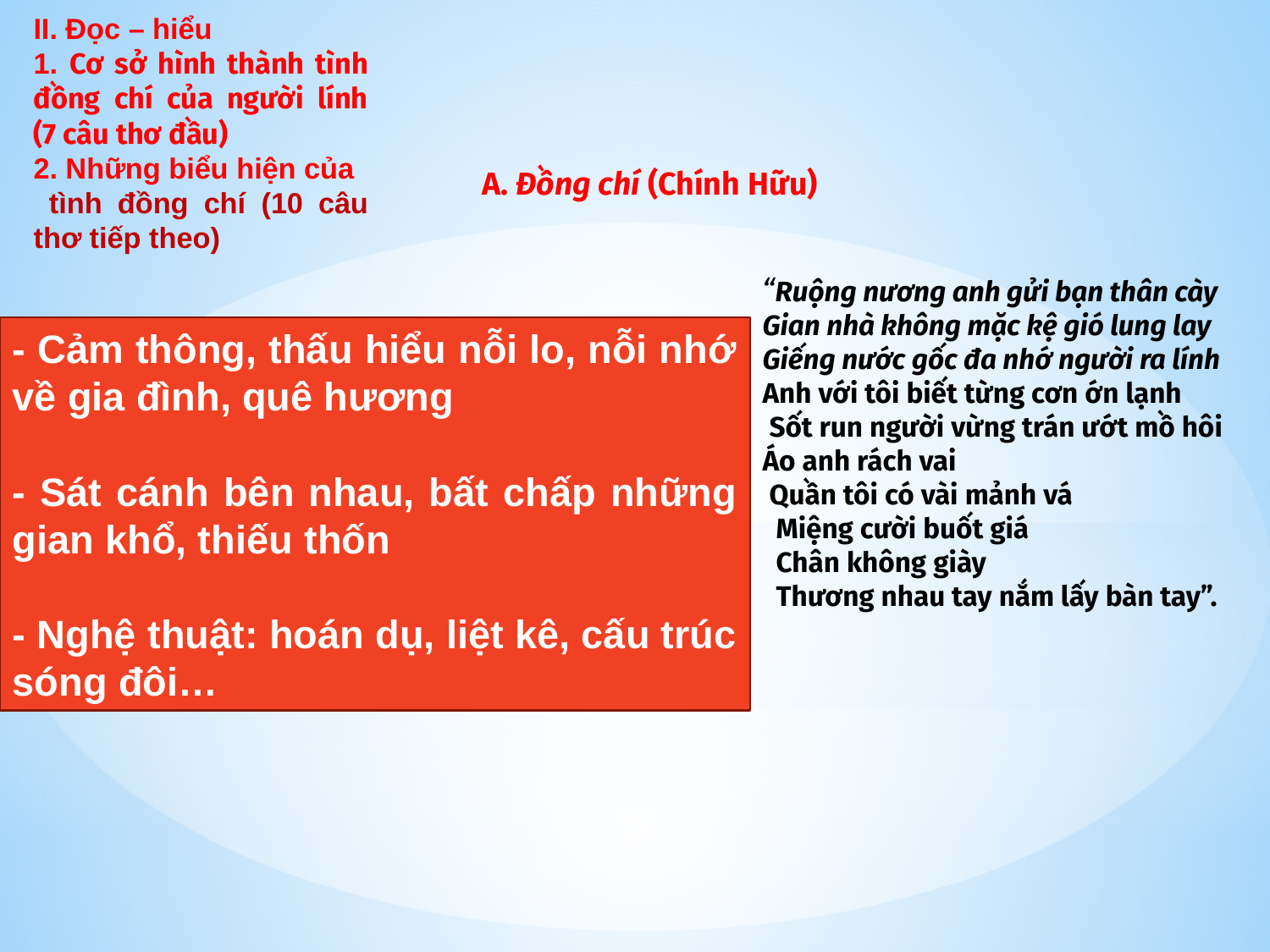

II. Đọc – hiểu
1. Cơ sở hình thành tình đồng chí của người lính (7 câu thơ đầu)
2. Những biểu hiện của
 tình đồng chí (10 câu thơ tiếp theo)
A. Đồng chí (Chính Hữu)
“Ruộng nương anh gửi bạn thân cày
Gian nhà không mặc kệ gió lung lay
Giếng nước gốc đa nhớ người ra lính
Anh với tôi biết từng cơn ớn lạnh
 Sốt run người vừng trán ướt mồ hôi
Áo anh rách vai
 Quần tôi có vài mảnh vá
  Miệng cười buốt giá
  Chân không giày
  Thương nhau tay nắm lấy bàn tay”.

- Cảm thông, thấu hiểu nỗi lo, nỗi nhớ về gia đình, quê hương

- Sát cánh bên nhau, bất chấp những gian khổ, thiếu thốn

- Nghệ thuật: hoán dụ, liệt kê, cấu trúc sóng đôi…